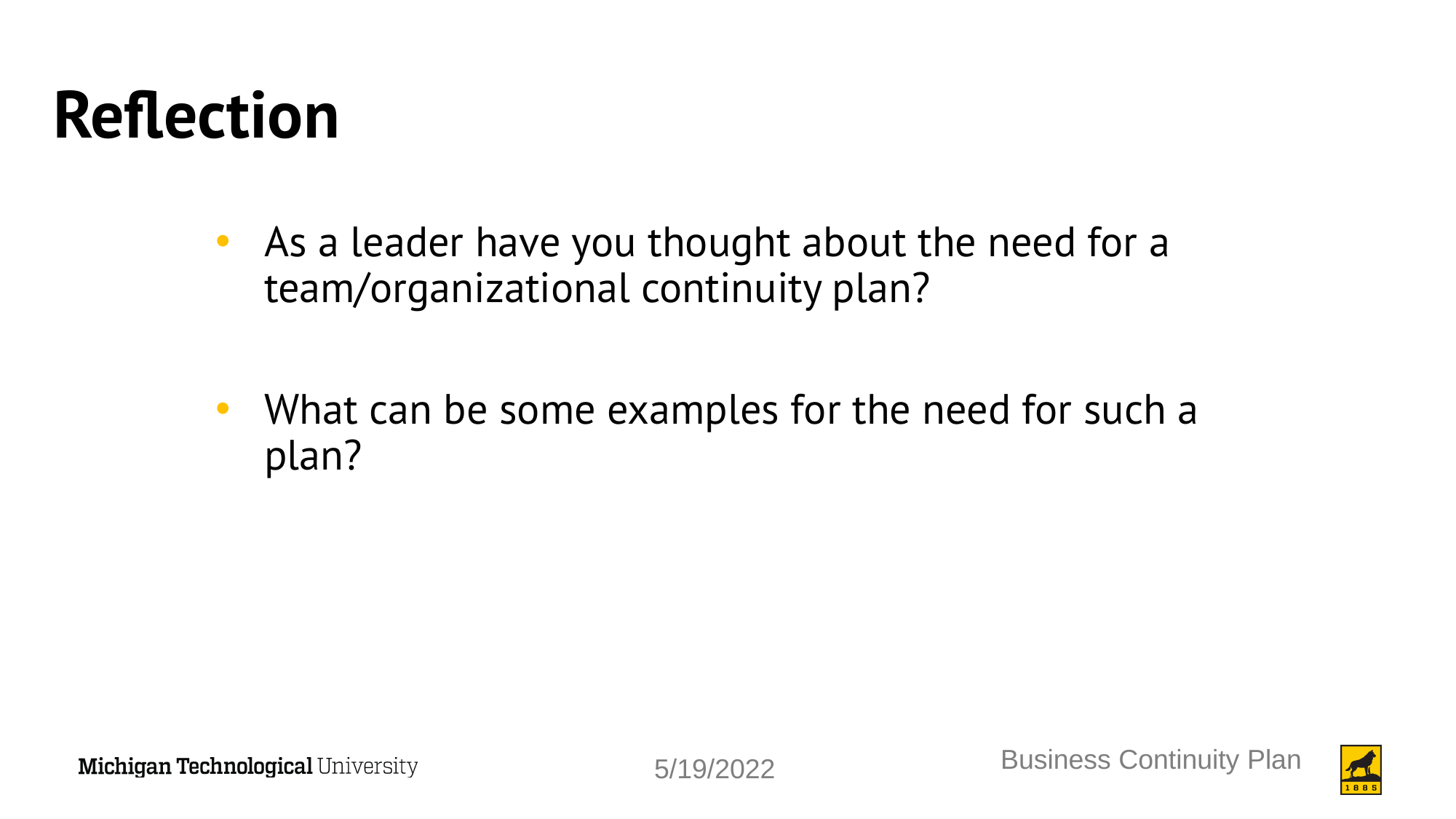

# Reflection
As a leader have you thought about the need for a team/organizational continuity plan?

What can be some examples for the need for such a plan?

Business Continuity Plan
5/19/2022